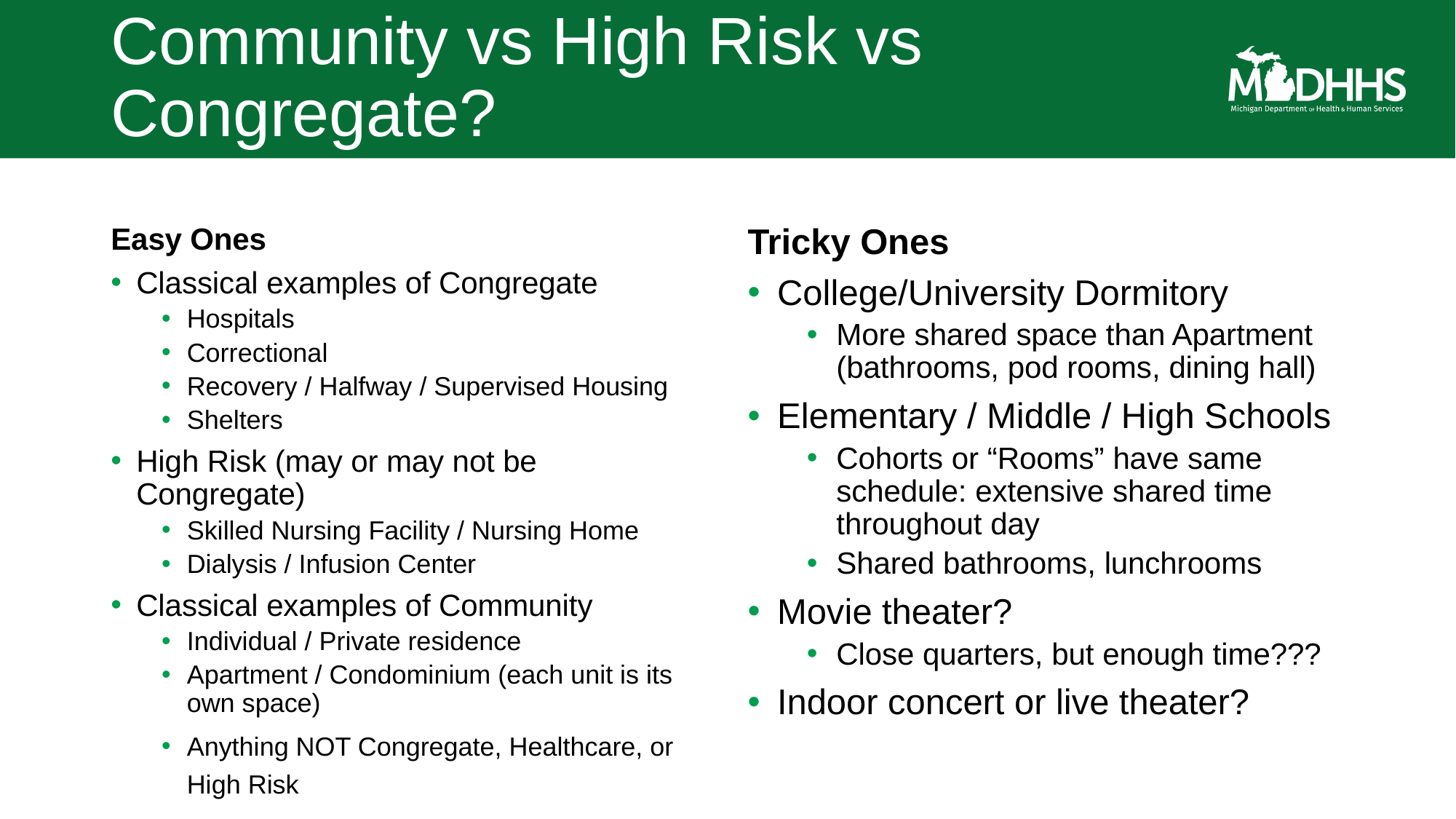

# Community vs High Risk vs Congregate?
Easy Ones
Classical examples of Congregate
Hospitals
Correctional
Recovery / Halfway / Supervised Housing
Shelters
High Risk (may or may not be Congregate)
Skilled Nursing Facility / Nursing Home
Dialysis / Infusion Center
Classical examples of Community
Individual / Private residence
Apartment / Condominium (each unit is its own space)
Anything NOT Congregate, Healthcare, or High Risk
Tricky Ones
College/University Dormitory
More shared space than Apartment (bathrooms, pod rooms, dining hall)
Elementary / Middle / High Schools
Cohorts or “Rooms” have same schedule: extensive shared time throughout day
Shared bathrooms, lunchrooms
Movie theater?
Close quarters, but enough time???
Indoor concert or live theater?